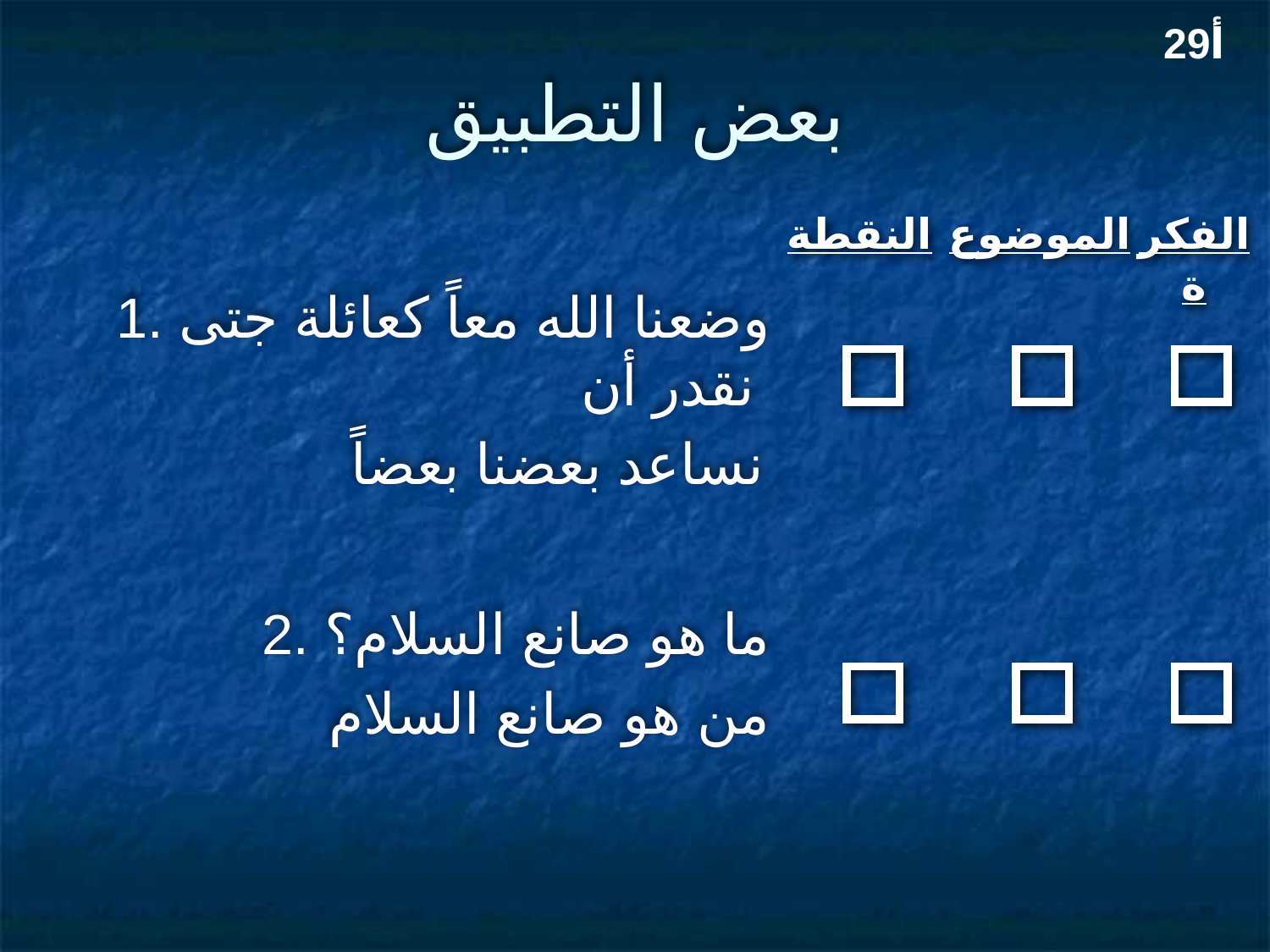

29أ
# بعض التطبيق
النقطة
الموضوع
الفكرة
1. وضعنا الله معاً كعائلة جتى نقدر أن
    نساعد بعضنا بعضاً

2. ما هو صانع السلام؟
    من هو صانع السلام